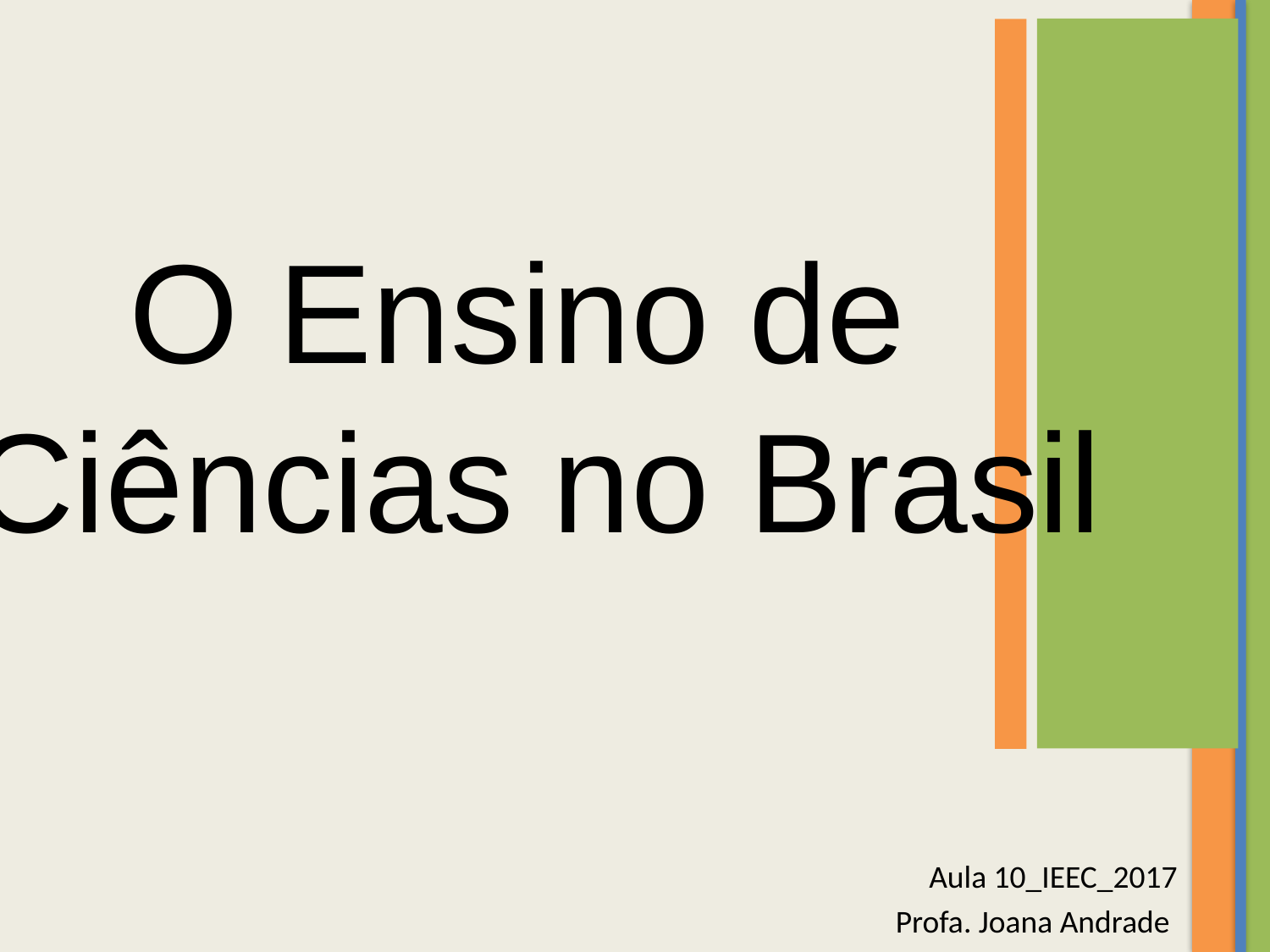

O Ensino de
Ciências no Brasil
Aula 10_IEEC_2017
Profa. Joana Andrade